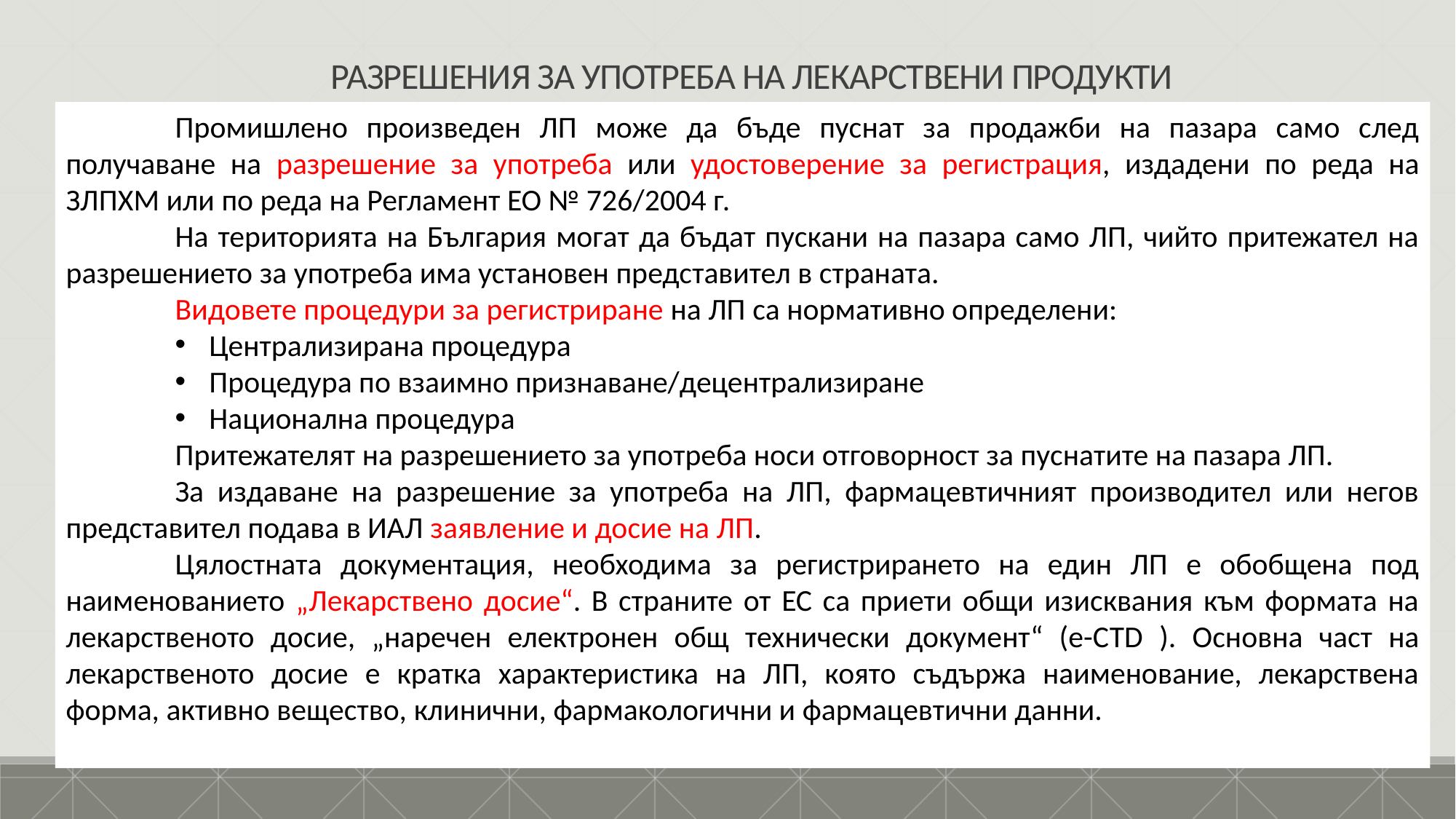

РАЗРЕШЕНИЯ ЗА УПОТРЕБА НА ЛЕКАРСТВЕНИ ПРОДУКТИ
	Промишлено произведен ЛП може да бъде пуснат за продажби на пазара само след получаване на разрешение за употреба или удостоверение за регистрация, издадени по реда на ЗЛПХМ или по реда на Регламент ЕО № 726/2004 г.
	На територията на България могат да бъдат пускани на пазара само ЛП, чийто притежател на разрешението за употреба има установен представител в страната.
	Видовете процедури за регистриране на ЛП са нормативно определени:
Централизирана процедура
Процедура по взаимно признаване/децентрализиране
Национална процедура
Притежателят на разрешението за употреба носи отговорност за пуснатите на пазара ЛП.
	За издаване на разрешение за употреба на ЛП, фармацевтичният производител или негов представител подава в ИАЛ заявление и досие на ЛП.
	Цялостната документация, необходима за регистрирането на един ЛП е обобщена под наименованието „Лекарствено досие“. В страните от ЕС са приети общи изисквания към формата на лекарственото досие, „наречен електронен общ технически документ“ (е-СTD ). Основна част на лекарственото досие е кратка характеристика на ЛП, която съдържа наименование, лекарствена форма, активно вещество, клинични, фармакологични и фармацевтични данни.